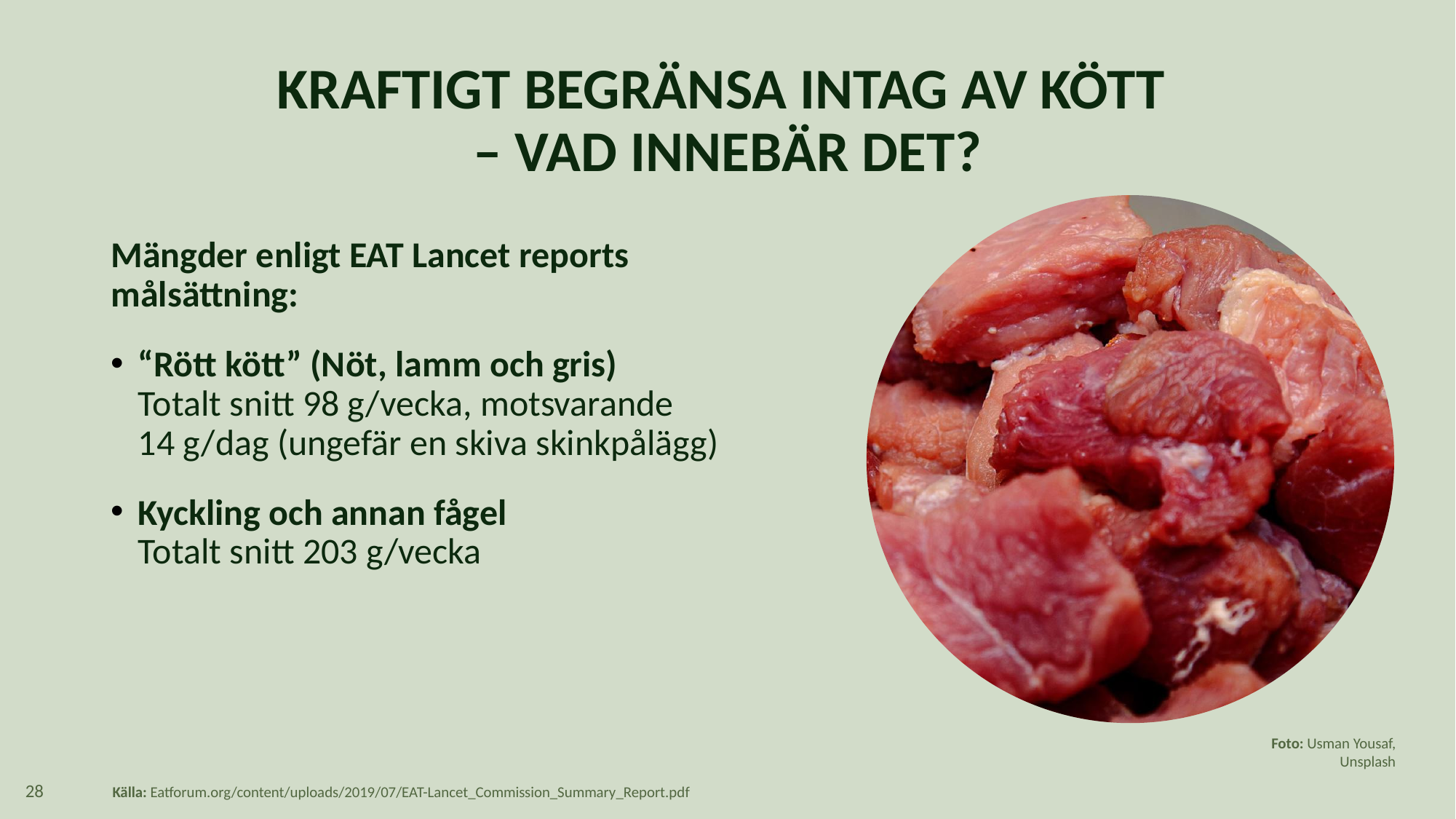

Fördjupning olika livsmedelsgrupper 28
# KRAFTIGT BEGRÄNSA INTAG AV KÖTT – VAD INNEBÄR DET?

Mängder enligt EAT Lancet reports
målsättning:
“Rött kött” (Nöt, lamm och gris)
Totalt snitt 98 g/vecka, motsvarande
14 g/dag (ungefär en skiva skinkpålägg)
Kyckling och annan fågel
Totalt snitt 203 g/vecka

Foto: Usman Yousaf, Unsplash
Källa: Eatforum.org/content/uploads/2019/07/EAT-Lancet_Commission_Summary_Report.pdf
28